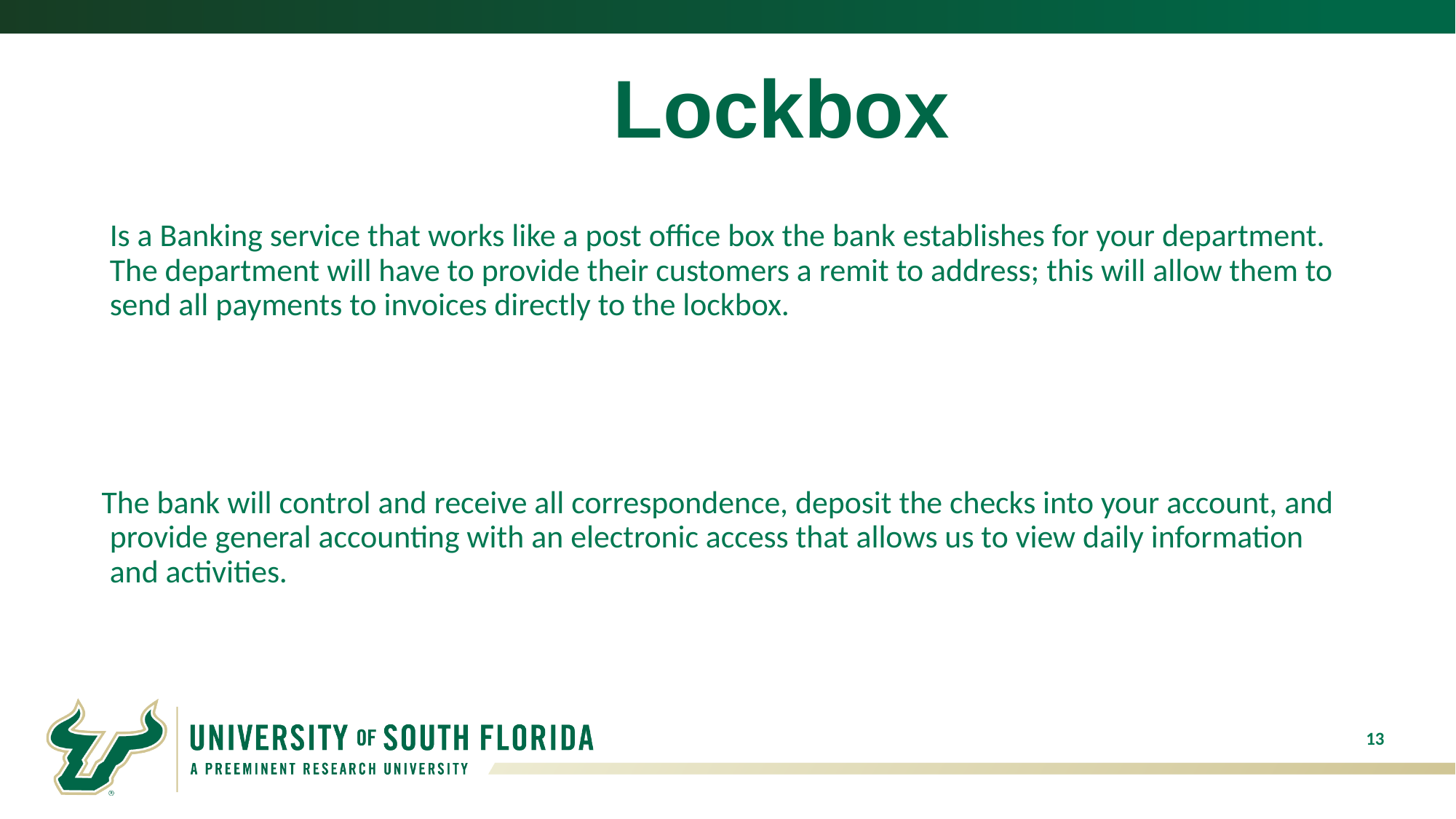

Lockbox
	Is a Banking service that works like a post office box the bank establishes for your department.  The department will have to provide their customers a remit to address; this will allow them to send all payments to invoices directly to the lockbox.

The bank will control and receive all correspondence, deposit the checks into your account, and provide general accounting with an electronic access that allows us to view daily information and activities.
13